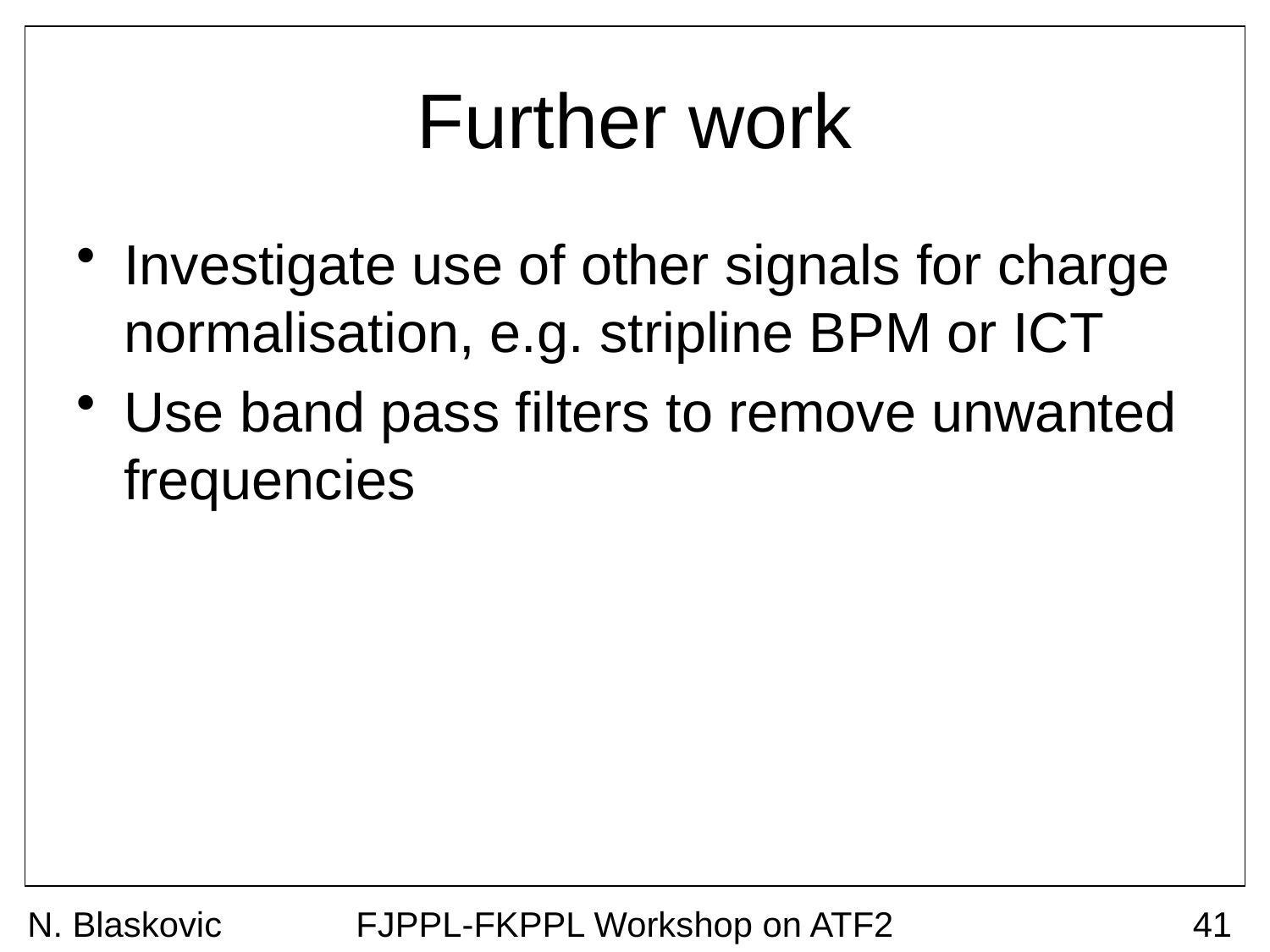

# Further work
Investigate use of other signals for charge normalisation, e.g. stripline BPM or ICT
Use band pass filters to remove unwanted frequencies
N. Blaskovic
FJPPL-FKPPL Workshop on ATF2
41